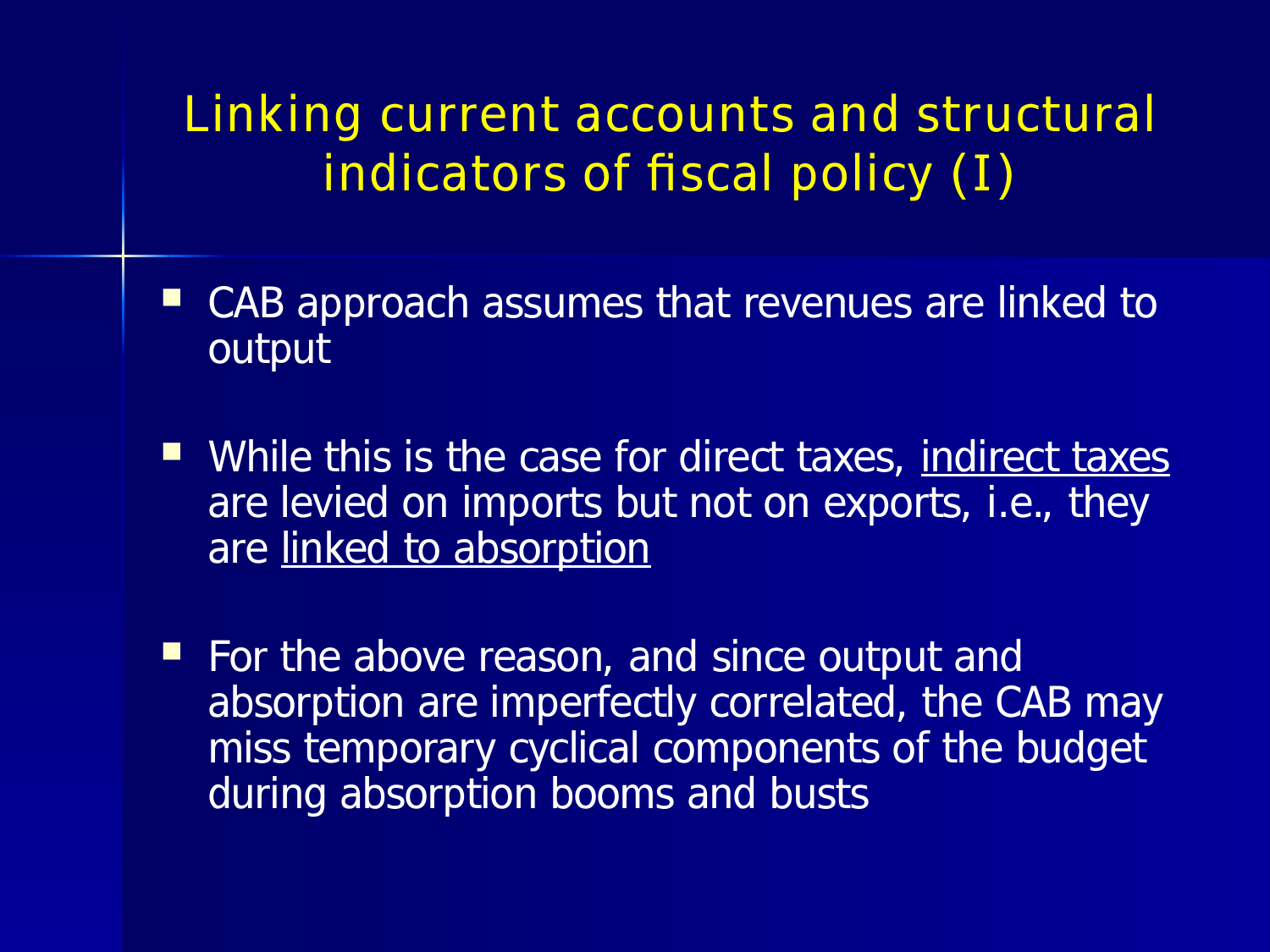

# Linking current accounts and structural indicators of fiscal policy (I)
CAB approach assumes that revenues are linked to output

While this is the case for direct taxes, indirect taxes are levied on imports but not on exports, i.e., they are linked to absorption

For the above reason, and since output and absorption are imperfectly correlated, the CAB may miss temporary cyclical components of the budget during absorption booms and busts